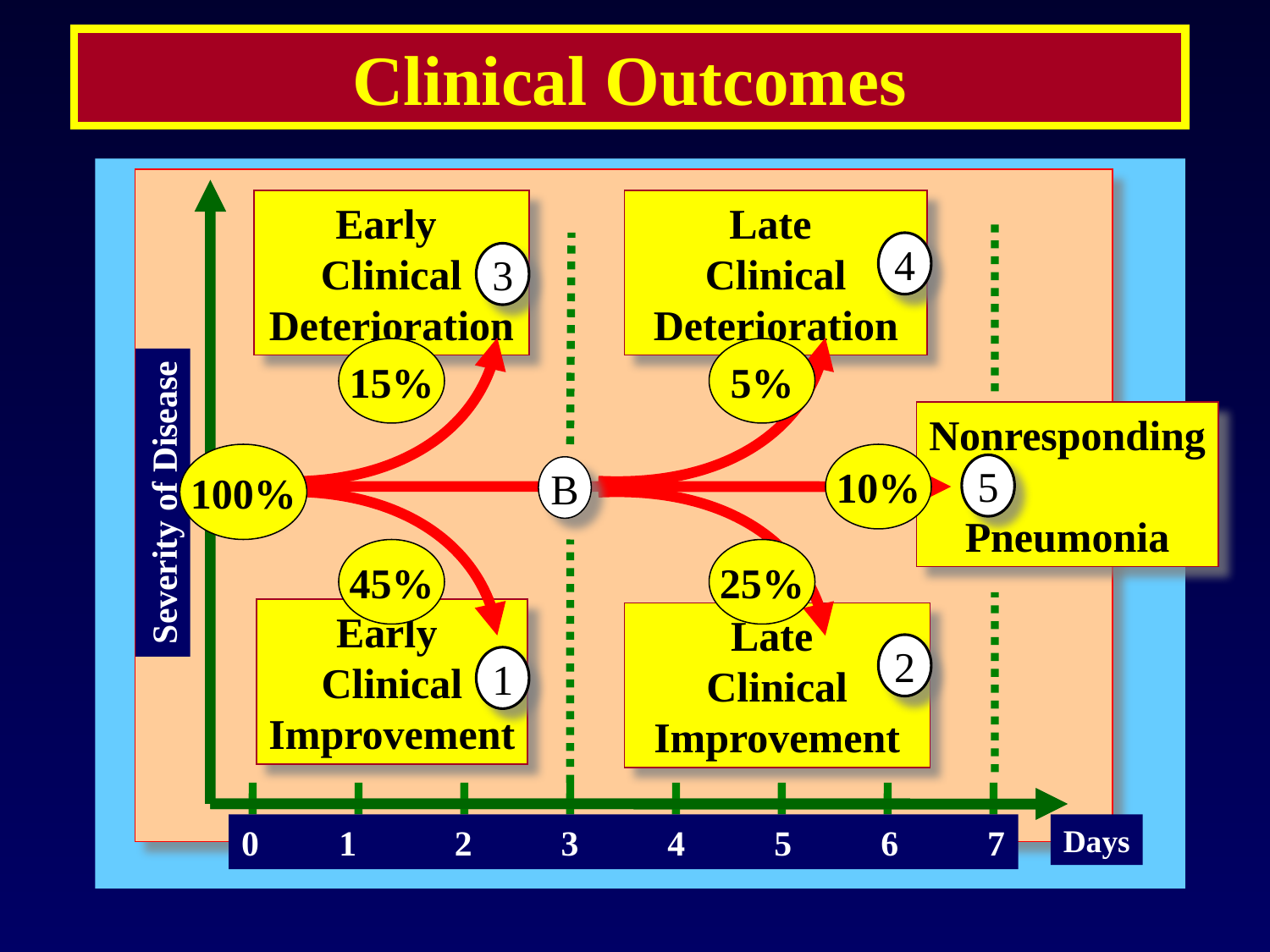

Clinical Outcomes

Early
Clinical
Deterioration
Late
Clinical
Deterioration

4
3

15%
5%
Nonresponding

Pneumonia
100%
10%
5

A
B
Severity of Disease

45%

25%

Early
Clinical
Improvement
Late
Clinical
Improvement
2
1

0         1           2          3          4          5          6          7
Days